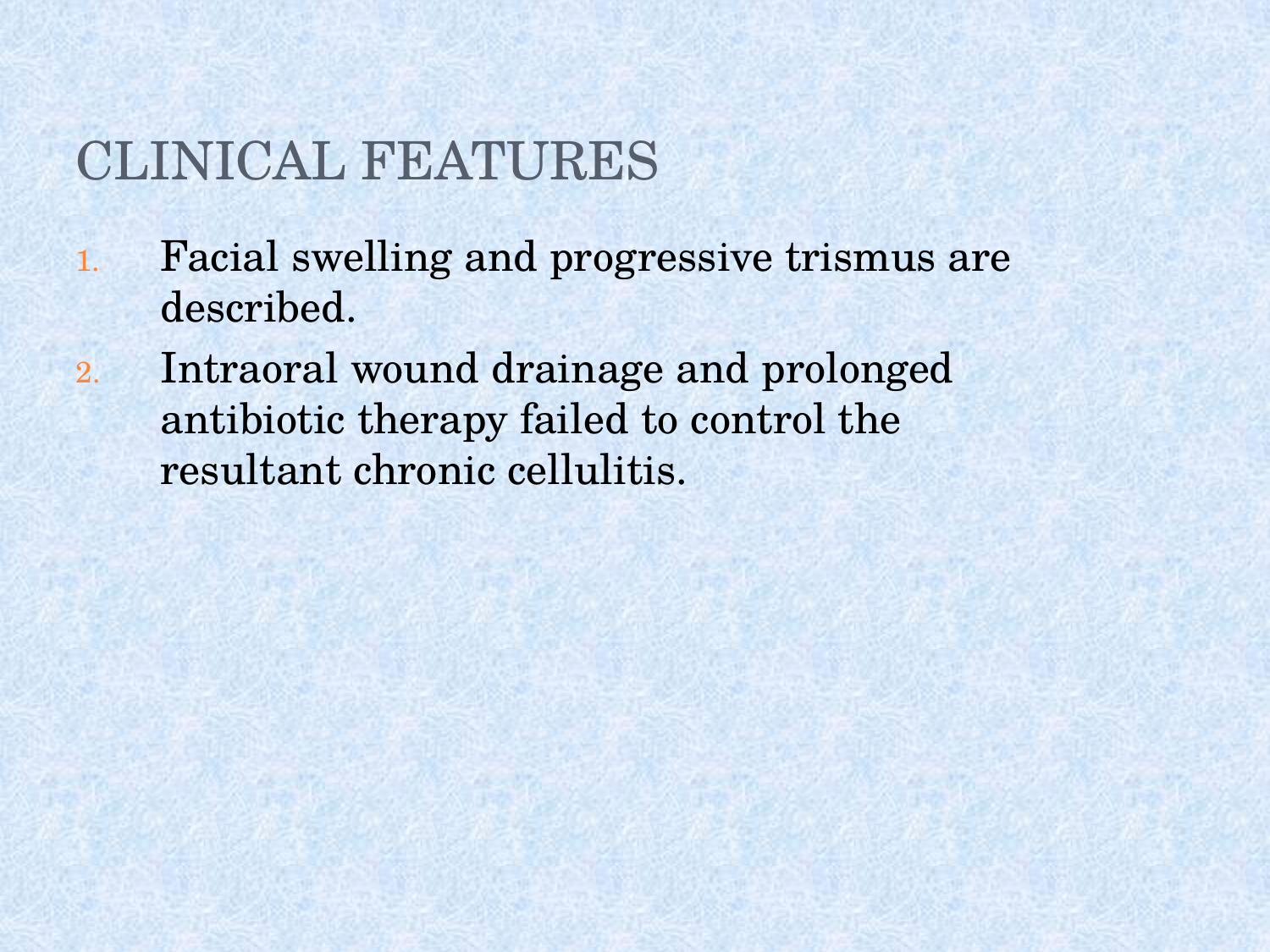

# Clinical features
Facial swelling and progressive trismus are described.
Intraoral wound drainage and prolonged antibiotic therapy failed to control the resultant chronic cellulitis.